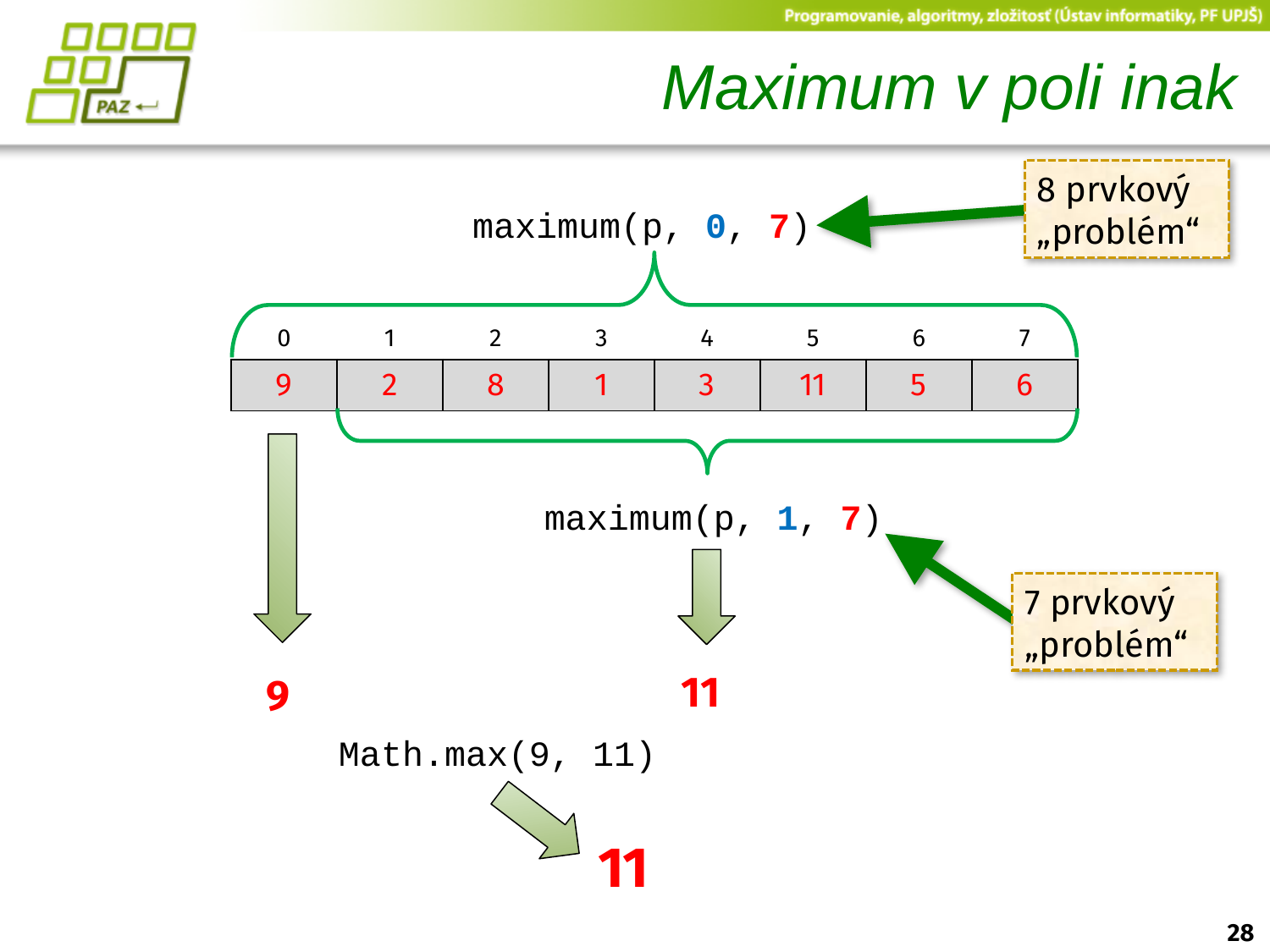

# Maximum v poli inak

8 prvkový „problém“
maximum(p, 0, 7)

| 0 | 1 | 2 | 3 | 4 | 5 | 6 | 7 |
| --- | --- | --- | --- | --- | --- | --- | --- |
| 9 | 2 | 8 | 1 | 3 | 11 | 5 | 6 |

maximum(p, 1, 7)

7 prvkový „problém“
11
9
Math.max(9, 11)

11